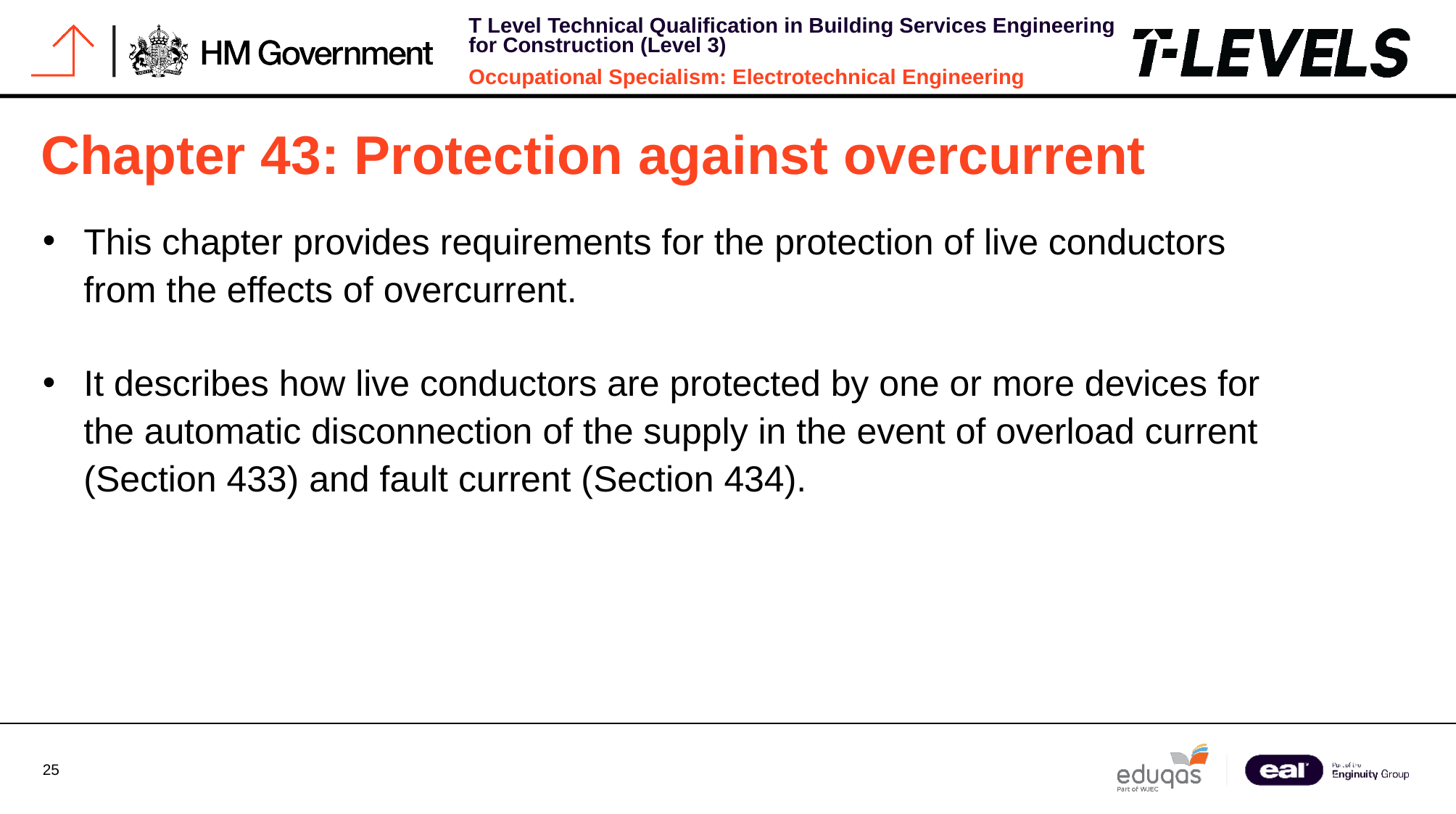

# Chapter 43: Protection against overcurrent
This chapter provides requirements for the protection of live conductors from the effects of overcurrent.
It describes how live conductors are protected by one or more devices for the automatic disconnection of the supply in the event of overload current (Section 433) and fault current (Section 434).